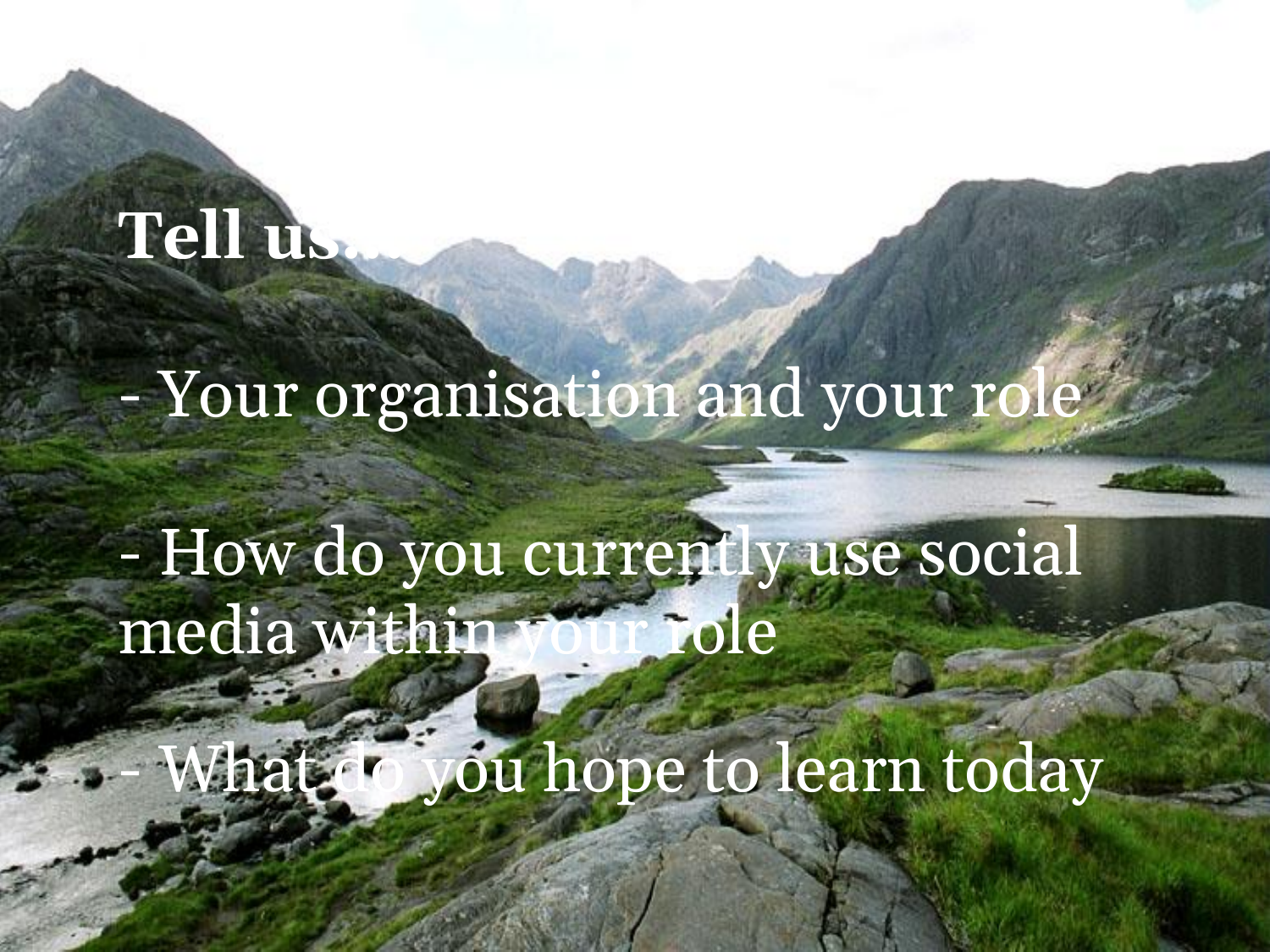

Tell us...

- Your organisation and your role

- How do you currently use social media within your role

- What do you hope to learn today